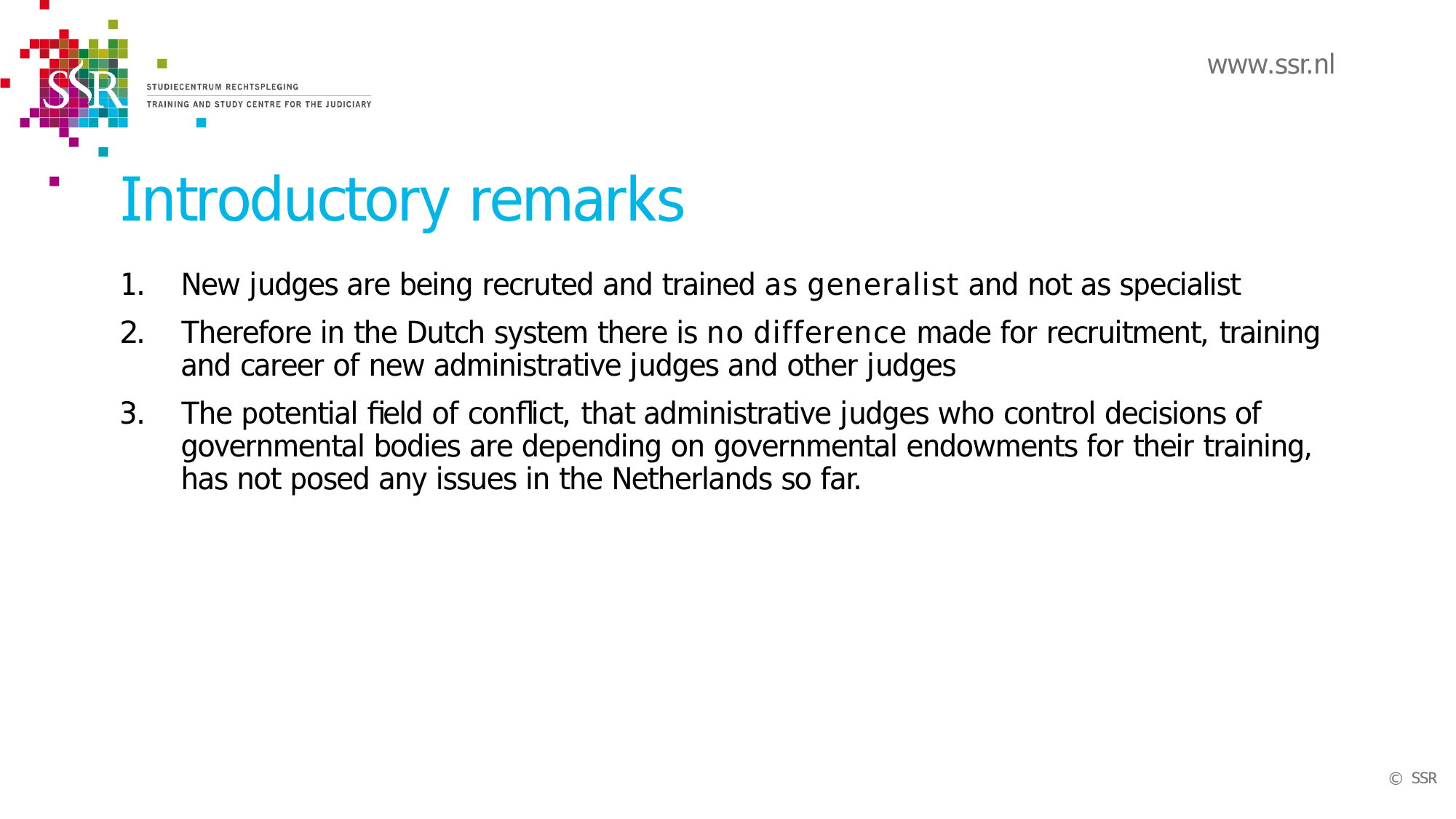

# Introductory remarks
New judges are being recruted and trained as generalist and not as specialist
Therefore in the Dutch system there is no difference made for recruitment, training and career of new administrative judges and other judges
The potential field of conflict, that administrative judges who control decisions of governmental bodies are depending on governmental endowments for their training, has not posed any issues in the Netherlands so far.